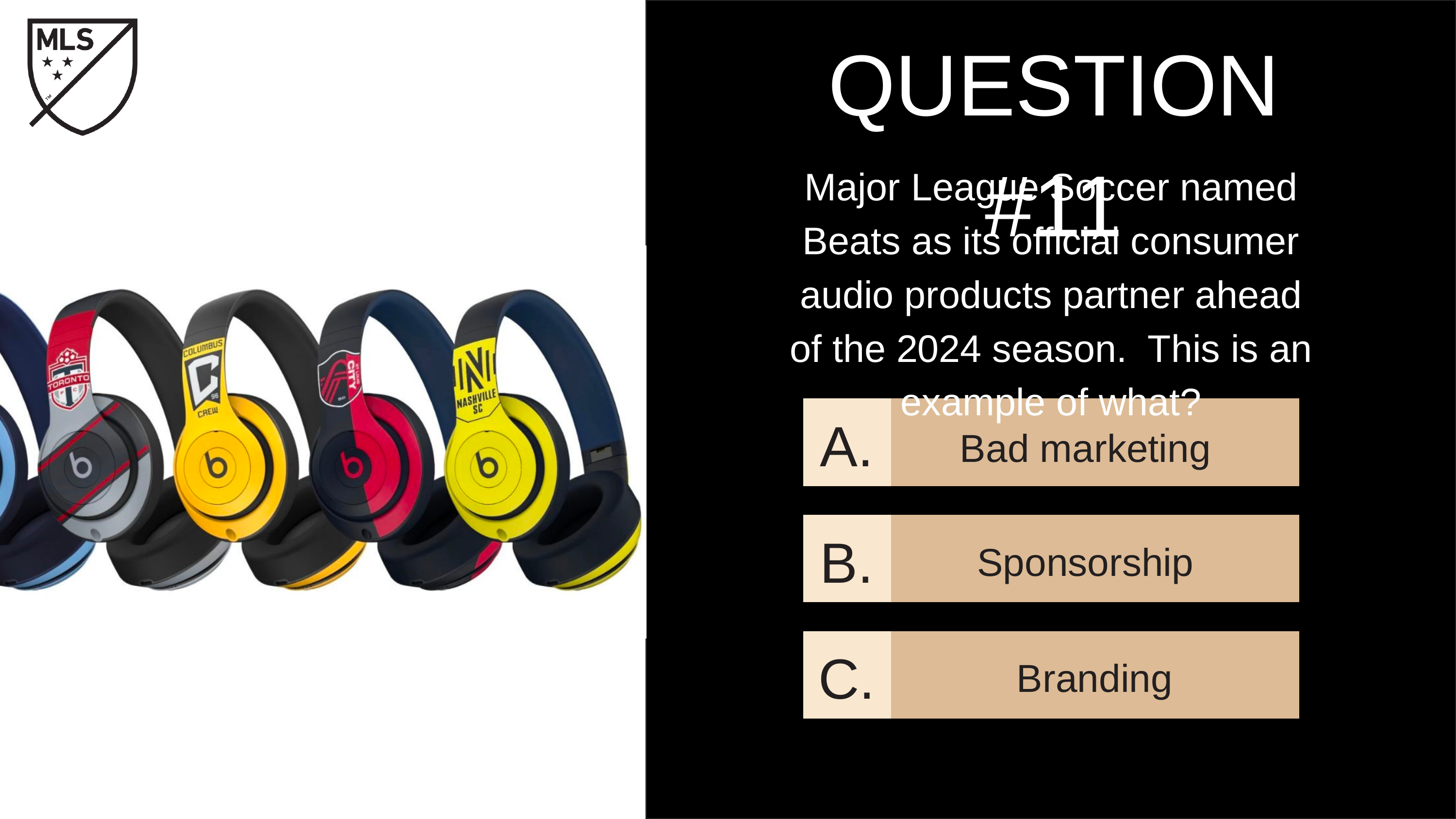

QUESTION #11

Major League Soccer named Beats as its official consumer audio products partner ahead of the 2024 season.  This is an example of what?

A.
Bad marketing

B.
Sponsorship

C.
Branding